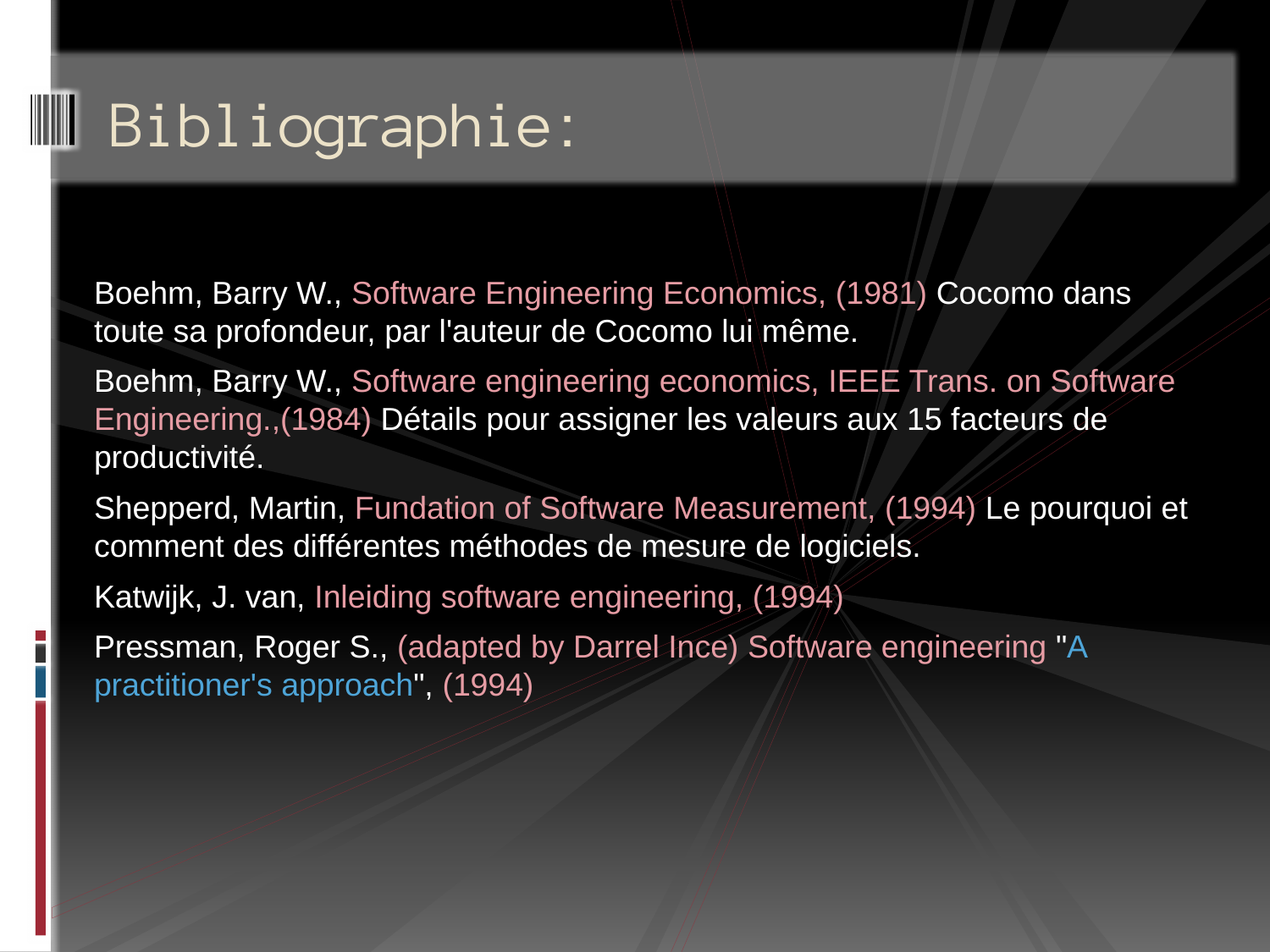

# Bibliographie:
Boehm, Barry W., Software Engineering Economics, (1981) Cocomo dans toute sa profondeur, par l'auteur de Cocomo lui même.
Boehm, Barry W., Software engineering economics, IEEE Trans. on Software Engineering.,(1984) Détails pour assigner les valeurs aux 15 facteurs de productivité.
Shepperd, Martin, Fundation of Software Measurement, (1994) Le pourquoi et comment des différentes méthodes de mesure de logiciels.
Katwijk, J. van, Inleiding software engineering, (1994)
Pressman, Roger S., (adapted by Darrel Ince) Software engineering "A practitioner's approach", (1994)